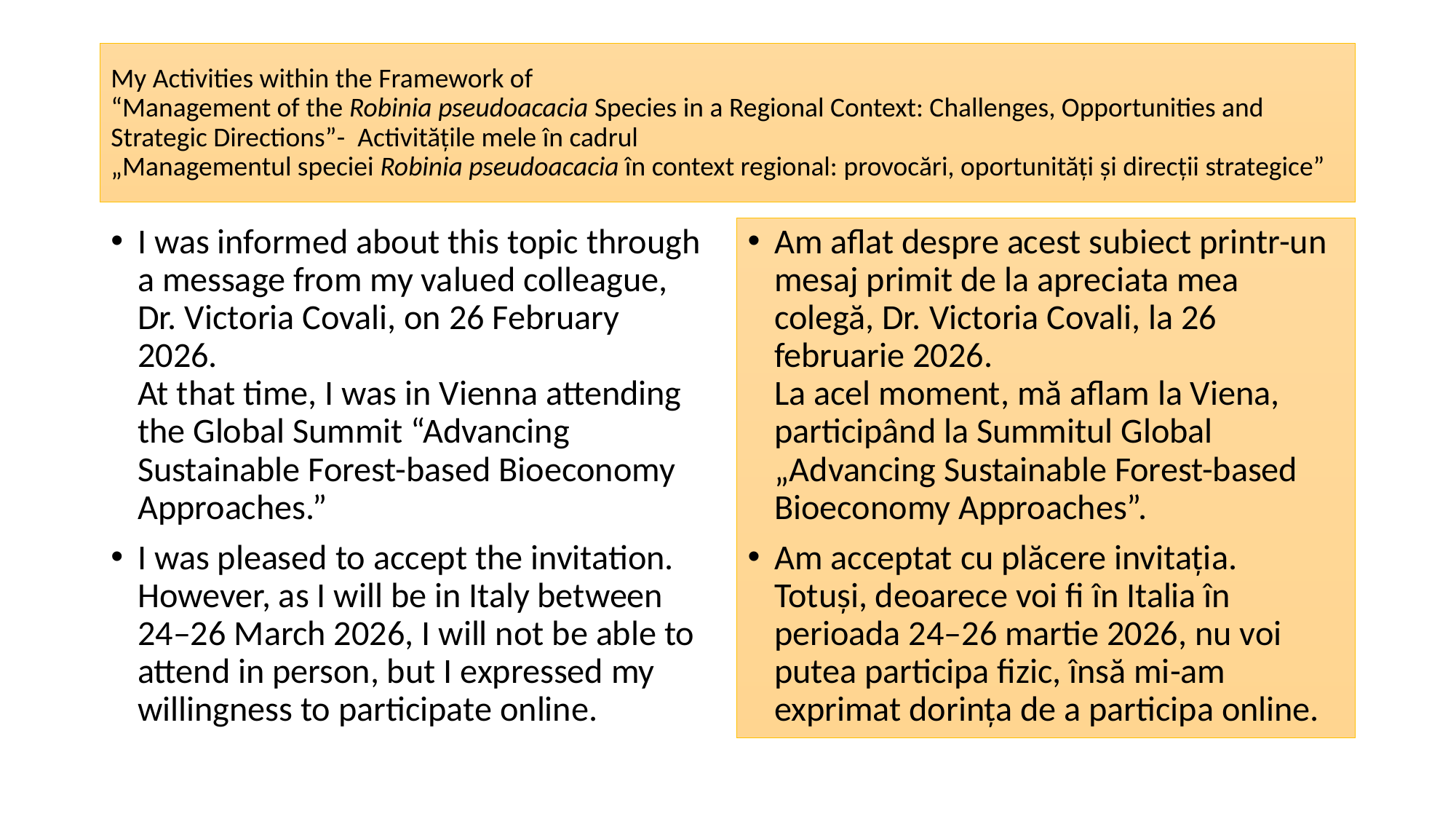

# My Activities within the Framework of “Management of the Robinia pseudoacacia Species in a Regional Context: Challenges, Opportunities and Strategic Directions”-  Activitățile mele în cadrul „Managementul speciei Robinia pseudoacacia în context regional: provocări, oportunități și direcții strategice”
I was informed about this topic through a message from my valued colleague, Dr. Victoria Covali, on 26 February 2026.
At that time, I was in Vienna attending the Global Summit “Advancing Sustainable Forest-based Bioeconomy Approaches.”
I was pleased to accept the invitation.
However, as I will be in Italy between 24–26 March 2026, I will not be able to attend in person, but I expressed my willingness to participate online.

Am aflat despre acest subiect printr-un mesaj primit de la apreciata mea colegă, Dr. Victoria Covali, la 26 februarie 2026.
La acel moment, mă aflam la Viena, participând la Summitul Global „Advancing Sustainable Forest-based Bioeconomy Approaches”.
Am acceptat cu plăcere invitația.
Totuși, deoarece voi fi în Italia în perioada 24–26 martie 2026, nu voi putea participa fizic, însă mi-am exprimat dorința de a participa online.